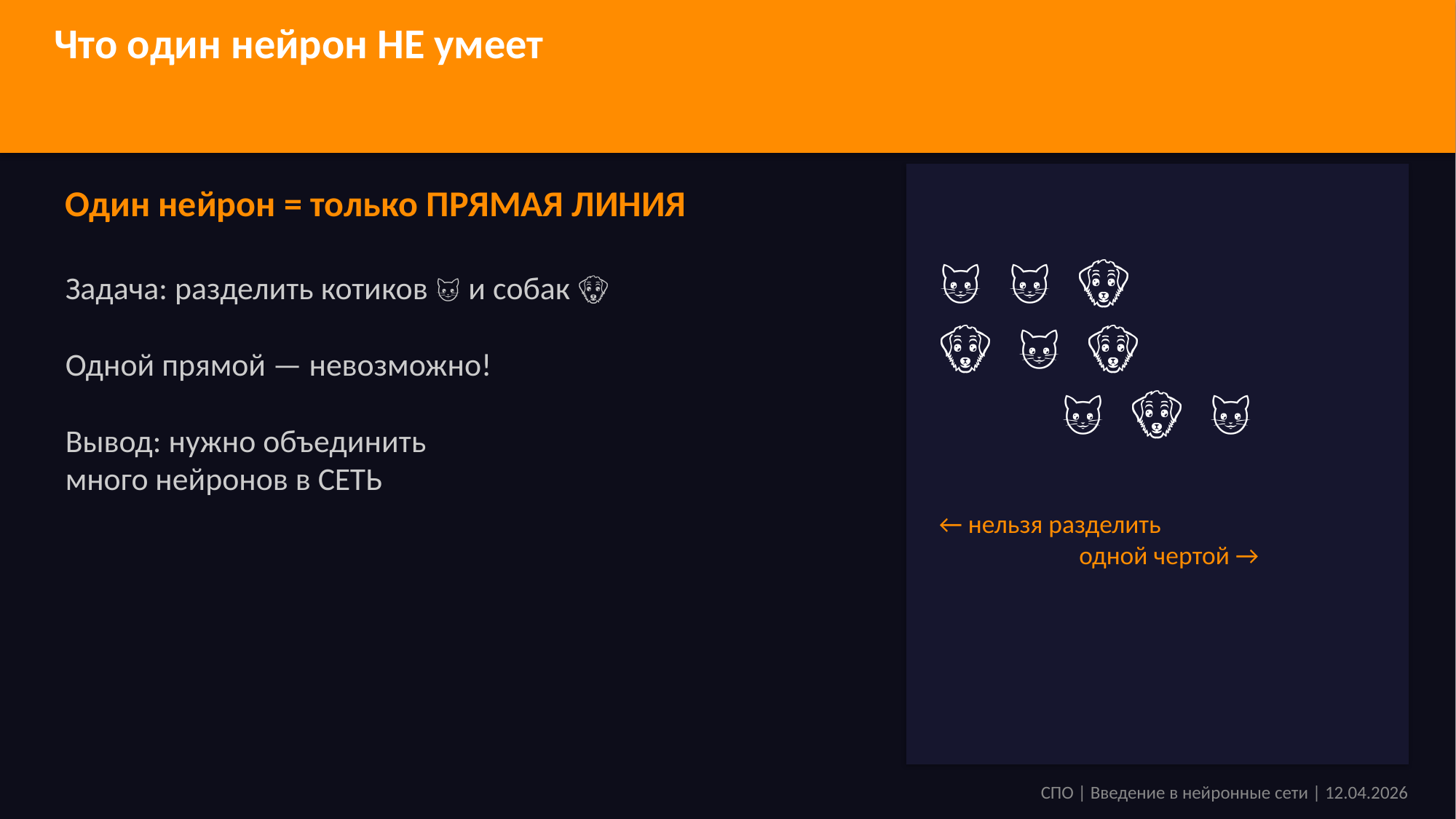

Что один нейрон НЕ умеет

Один нейрон = только ПРЯМАЯ ЛИНИЯ
🐱  🐱  🐶
🐶  🐱  🐶
🐱  🐶  🐱
Задача: разделить котиков 🐱 и собак 🐶

Одной прямой — невозможно!

Вывод: нужно объединить
много нейронов в СЕТЬ
← нельзя разделить
    одной чертой →
СПО | Введение в нейронные сети | 12.04.2026